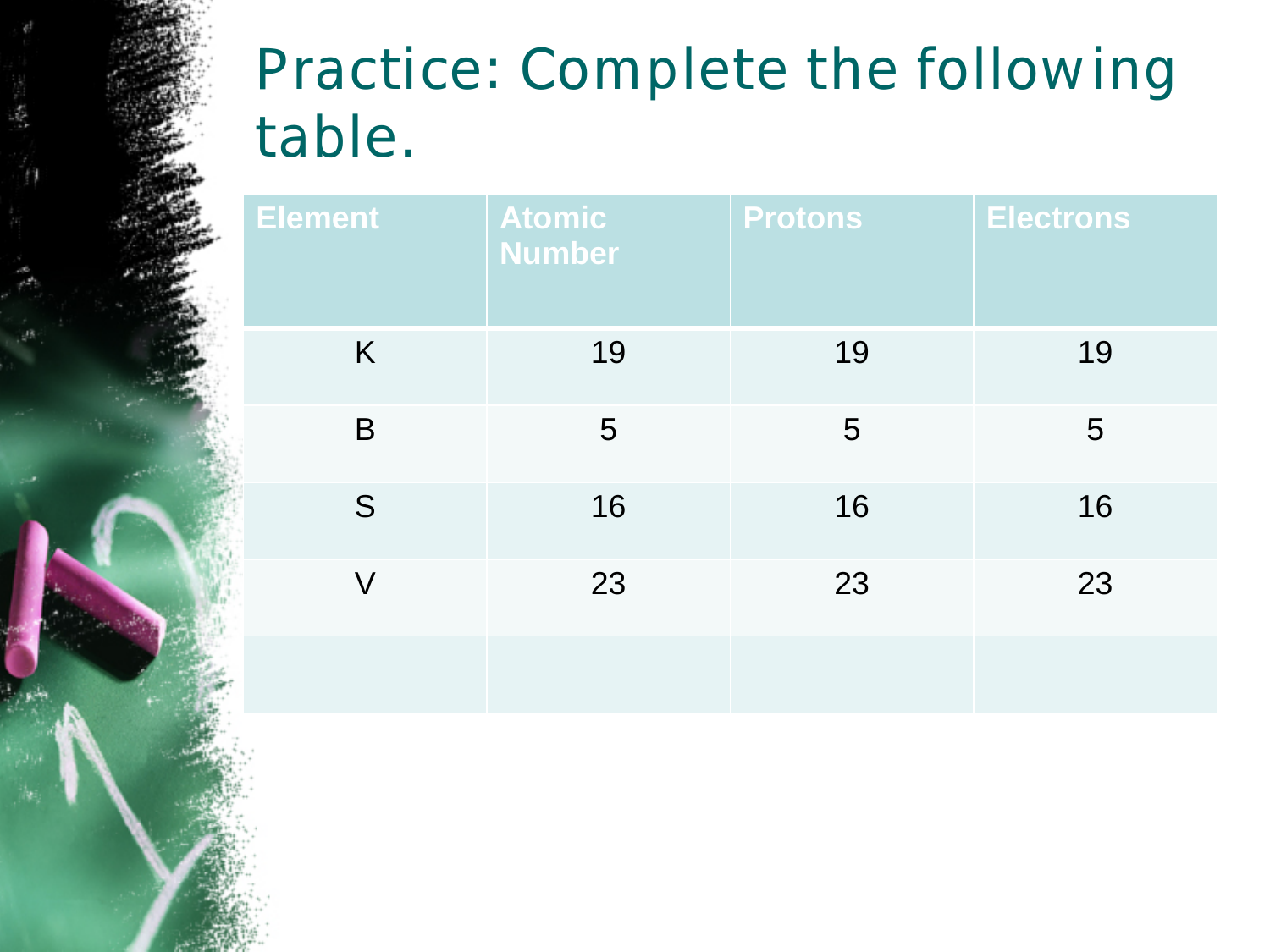

# Practice: Complete the following table.
| Element | Atomic Number | Protons | Electrons |
| --- | --- | --- | --- |
| K | 19 | 19 | 19 |
| B | 5 | 5 | 5 |
| S | 16 | 16 | 16 |
| V | 23 | 23 | 23 |
|  |  |  |  |